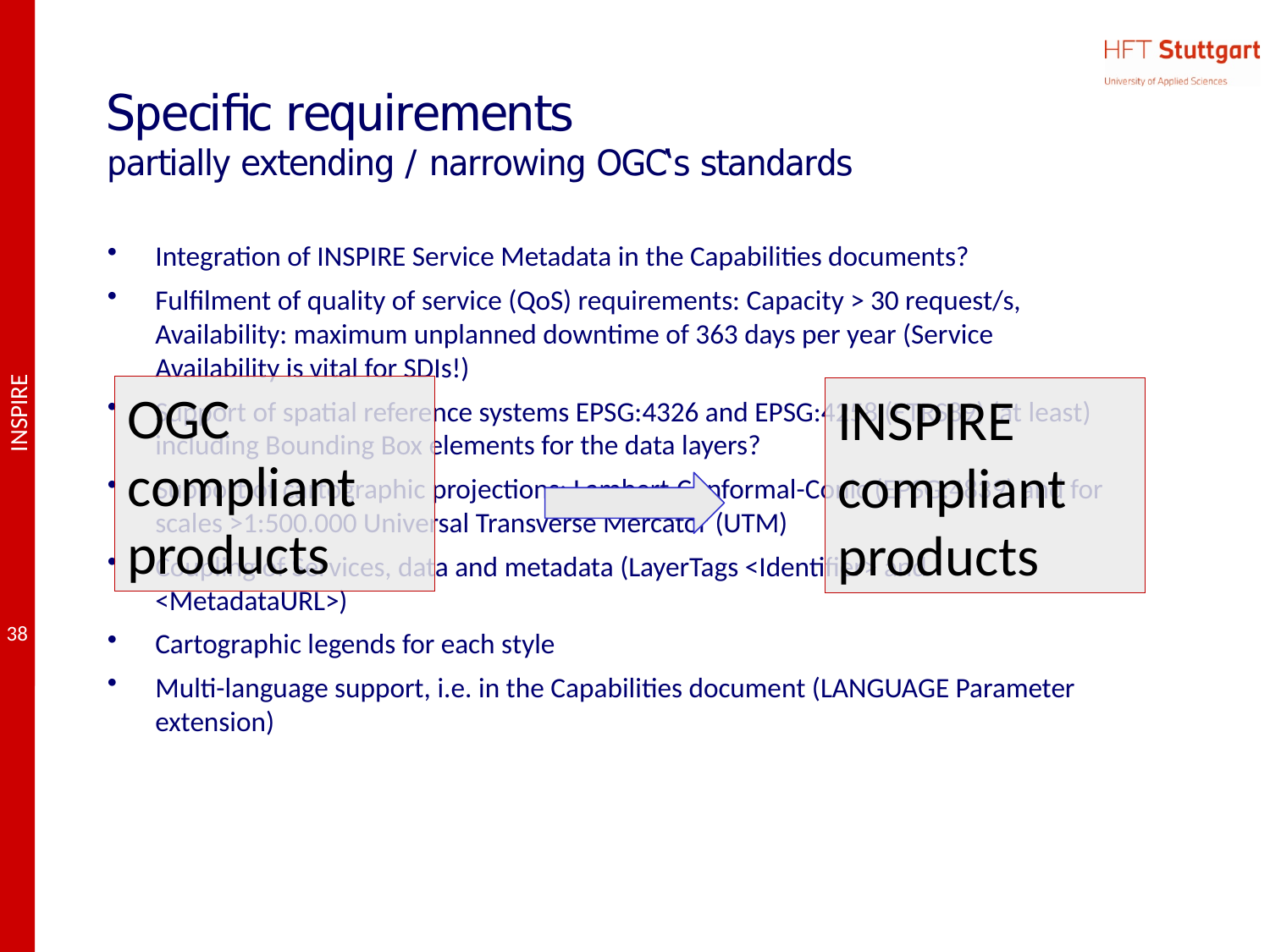

# Specific requirements partially extending / narrowing OGC‘s standards
Integration of INSPIRE Service Metadata in the Capabilities documents?
Fulfilment of quality of service (QoS) requirements: Capacity > 30 request/s, Availability: maximum unplanned downtime of 363 days per year (Service Availability is vital for SDIs!)
Support of spatial reference systems EPSG:4326 and EPSG:4258 (ETRS89) (at least) including Bounding Box elements for the data layers?
Support of cartographic projections: Lambert-Conformal-Conic (EPSG:4839) and for scales >1:500.000 Universal Transverse Mercator (UTM)
Coupling of Services, data and metadata (LayerTags <Identifier> and <MetadataURL>)
Cartographic legends for each style
Multi-language support, i.e. in the Capabilities document (LANGUAGE Parameter extension)

OGC compliant products
INSPIRE
compliant products